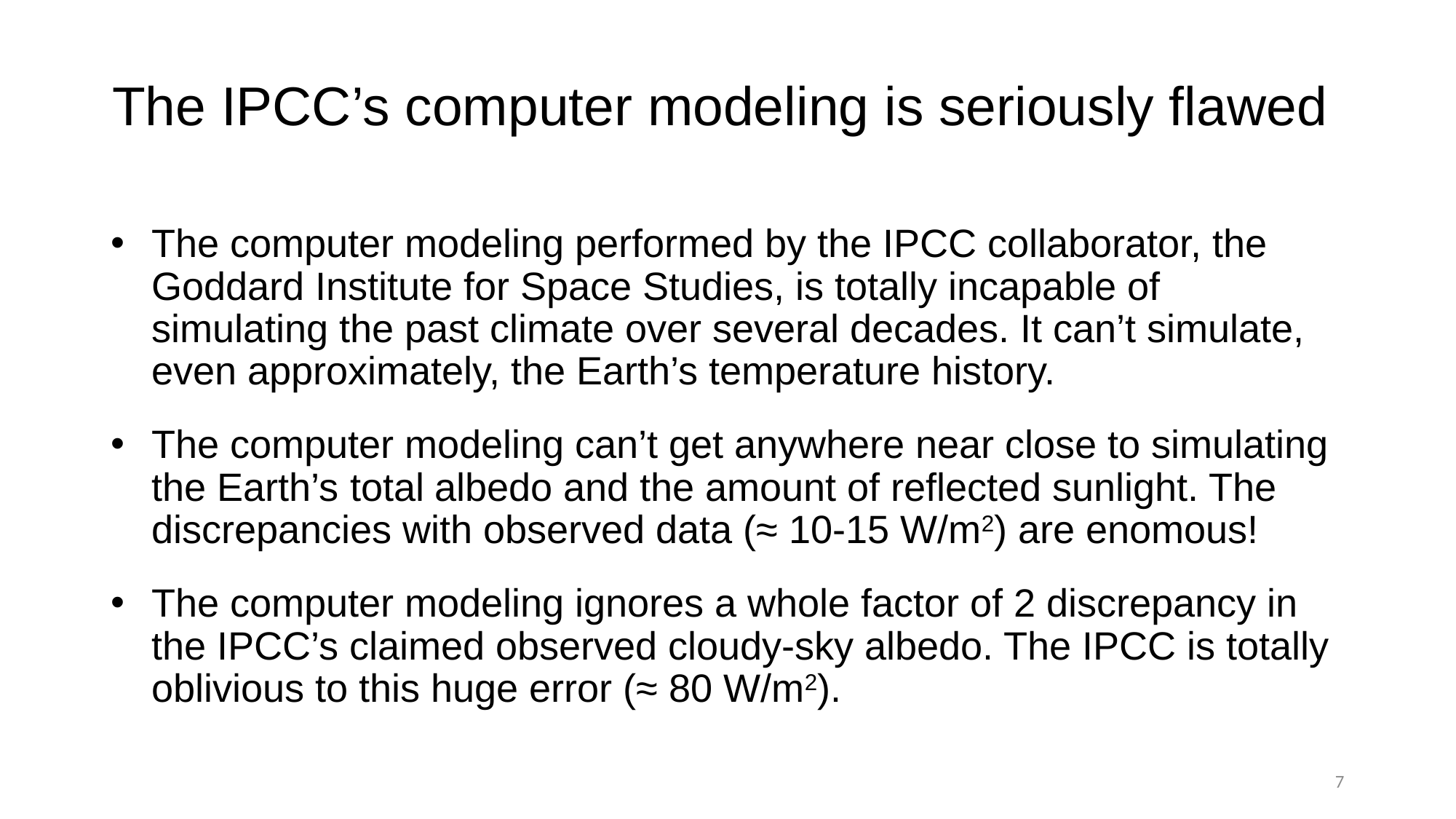

# The IPCC’s computer modeling is seriously flawed
The computer modeling performed by the IPCC collaborator, the Goddard Institute for Space Studies, is totally incapable of simulating the past climate over several decades. It can’t simulate, even approximately, the Earth’s temperature history.
The computer modeling can’t get anywhere near close to simulating the Earth’s total albedo and the amount of reflected sunlight. The discrepancies with observed data (≈ 10-15 W/m2) are enomous!
The computer modeling ignores a whole factor of 2 discrepancy in the IPCC’s claimed observed cloudy-sky albedo. The IPCC is totally oblivious to this huge error (≈ 80 W/m2).
7